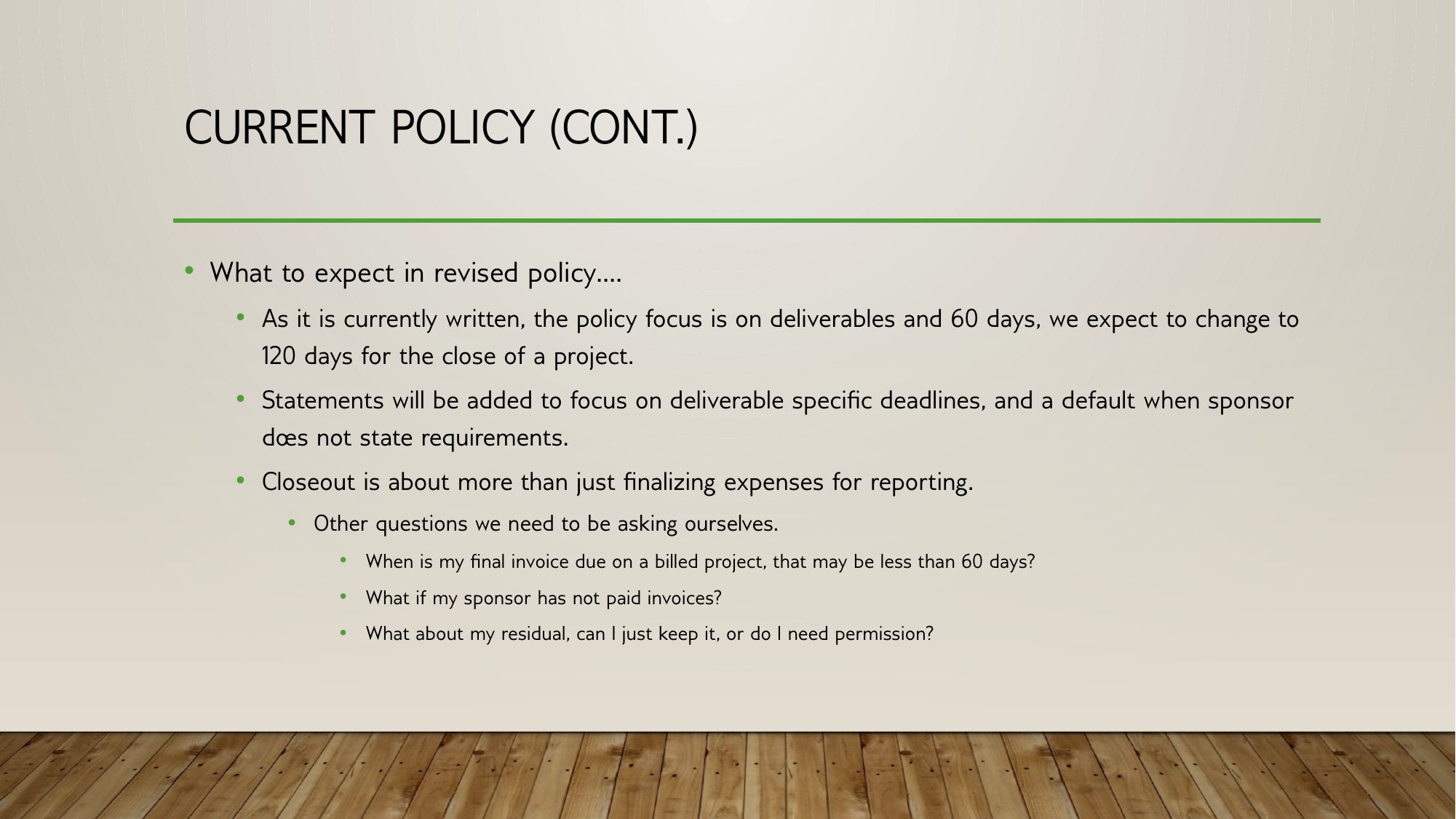

# Current policy (cont.)
What to expect in revised policy....
As it is currently written, the policy focus is on deliverables and 60 days, we expect to change to 120 days for the close of a project.
Statements will be added to focus on deliverable specific deadlines, and a default when sponsor does not state requirements.
Closeout is about more than just finalizing expenses for reporting.
Other questions we need to be asking ourselves.
When is my final invoice due on a billed project, that may be less than 60 days?
What if my sponsor has not paid invoices?
What about my residual, can I just keep it, or do I need permission?